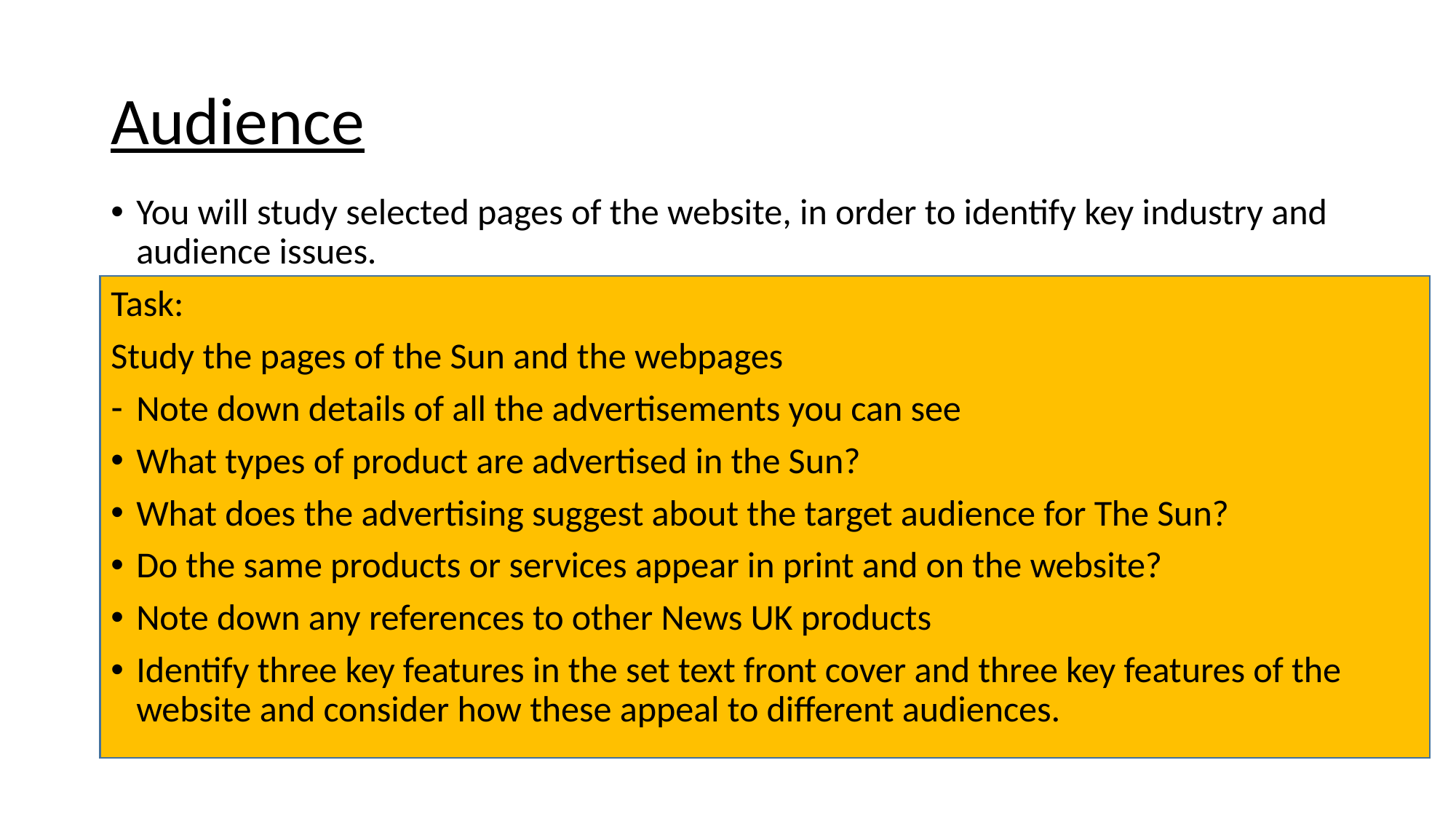

# Audience
You will study selected pages of the website, in order to identify key industry and audience issues.
Task:
Study the pages of the Sun and the webpages
Note down details of all the advertisements you can see
What types of product are advertised in the Sun?
What does the advertising suggest about the target audience for The Sun?
Do the same products or services appear in print and on the website?
Note down any references to other News UK products
Identify three key features in the set text front cover and three key features of the website and consider how these appeal to different audiences.